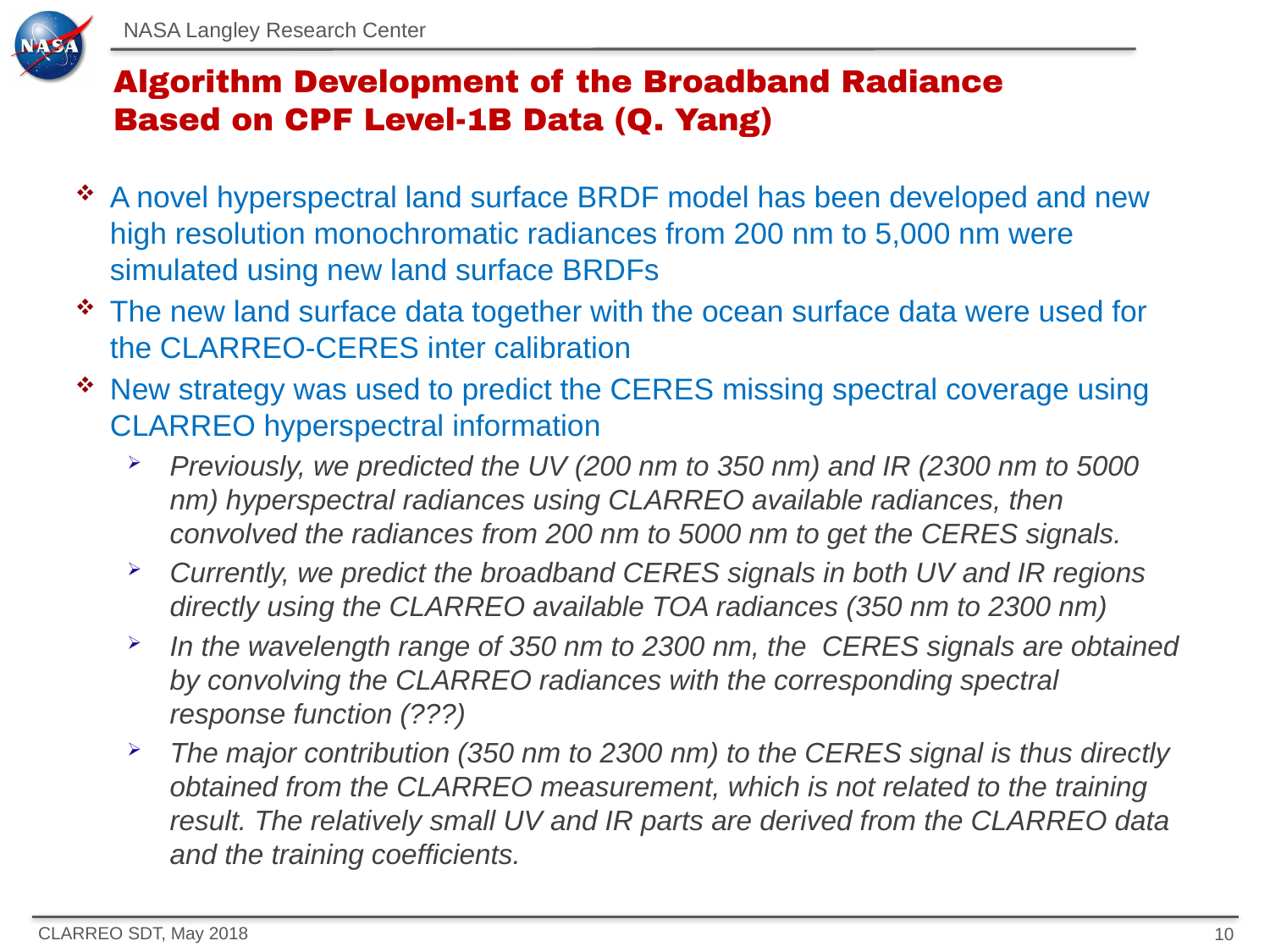

# Algorithm Development of the Broadband Radiance Based on CPF Level-1B Data (Q. Yang)
A novel hyperspectral land surface BRDF model has been developed and new high resolution monochromatic radiances from 200 nm to 5,000 nm were simulated using new land surface BRDFs
The new land surface data together with the ocean surface data were used for the CLARREO-CERES inter calibration
New strategy was used to predict the CERES missing spectral coverage using CLARREO hyperspectral information
Previously, we predicted the UV (200 nm to 350 nm) and IR (2300 nm to 5000 nm) hyperspectral radiances using CLARREO available radiances, then convolved the radiances from 200 nm to 5000 nm to get the CERES signals.
Currently, we predict the broadband CERES signals in both UV and IR regions directly using the CLARREO available TOA radiances (350 nm to 2300 nm)
In the wavelength range of 350 nm to 2300 nm, the  CERES signals are obtained by convolving the CLARREO radiances with the corresponding spectral response function (???)
The major contribution (350 nm to 2300 nm) to the CERES signal is thus directly obtained from the CLARREO measurement, which is not related to the training result. The relatively small UV and IR parts are derived from the CLARREO data and the training coefficients.